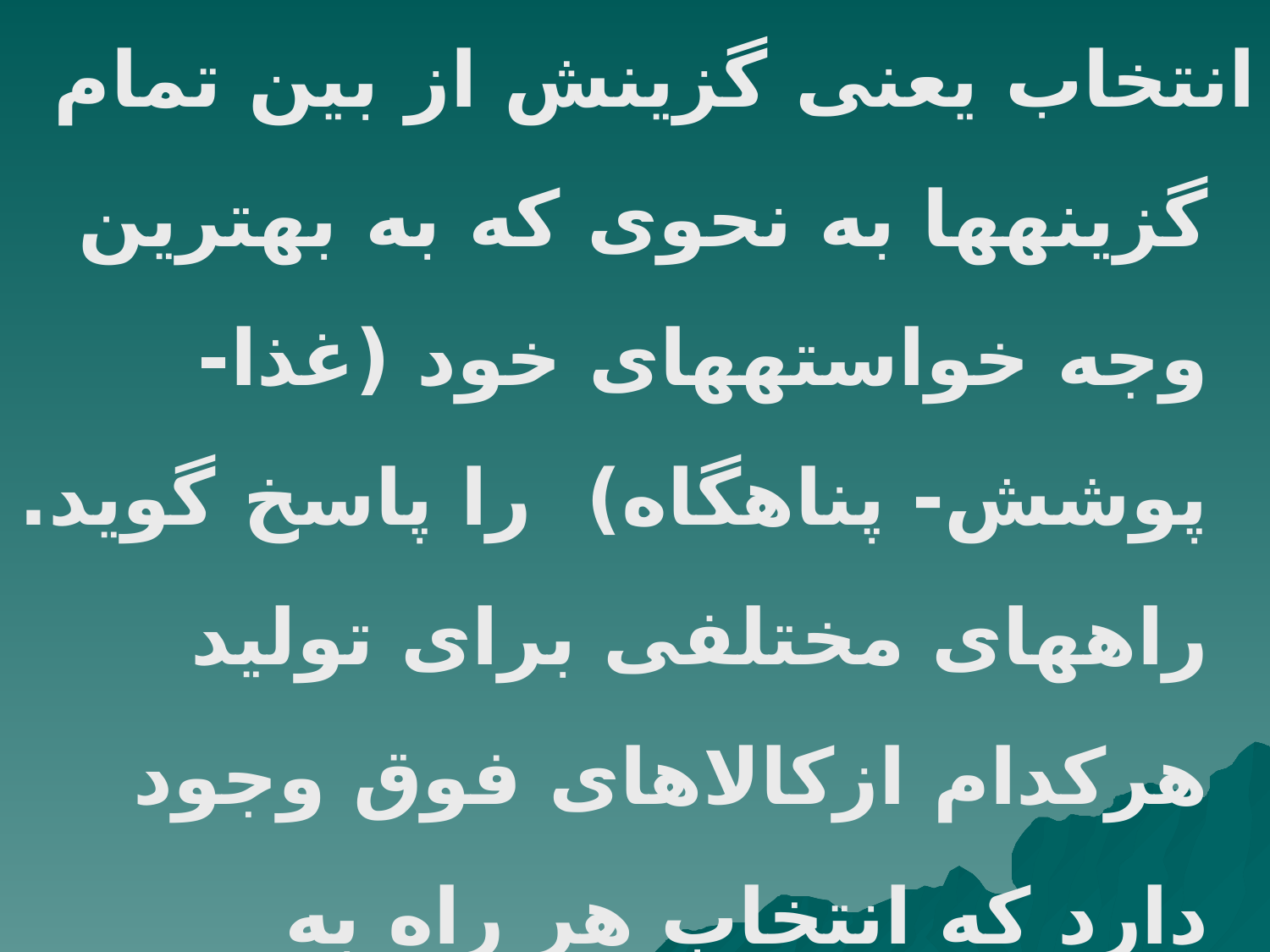

انتخاب یعنی گزینش از بین تمام گزینه‏ها به نحوی که به بهترین وجه خواسته‏های خود (غذا- پوشش- پناهگاه)  را پاسخ گوید. راههای مختلفی برای تولید هرکدام ازکالاهای فوق وجود دارد که انتخاب هر راه به ترجیحات یا مطلوبیت (utility) مصرف کننده بستگی دارد.